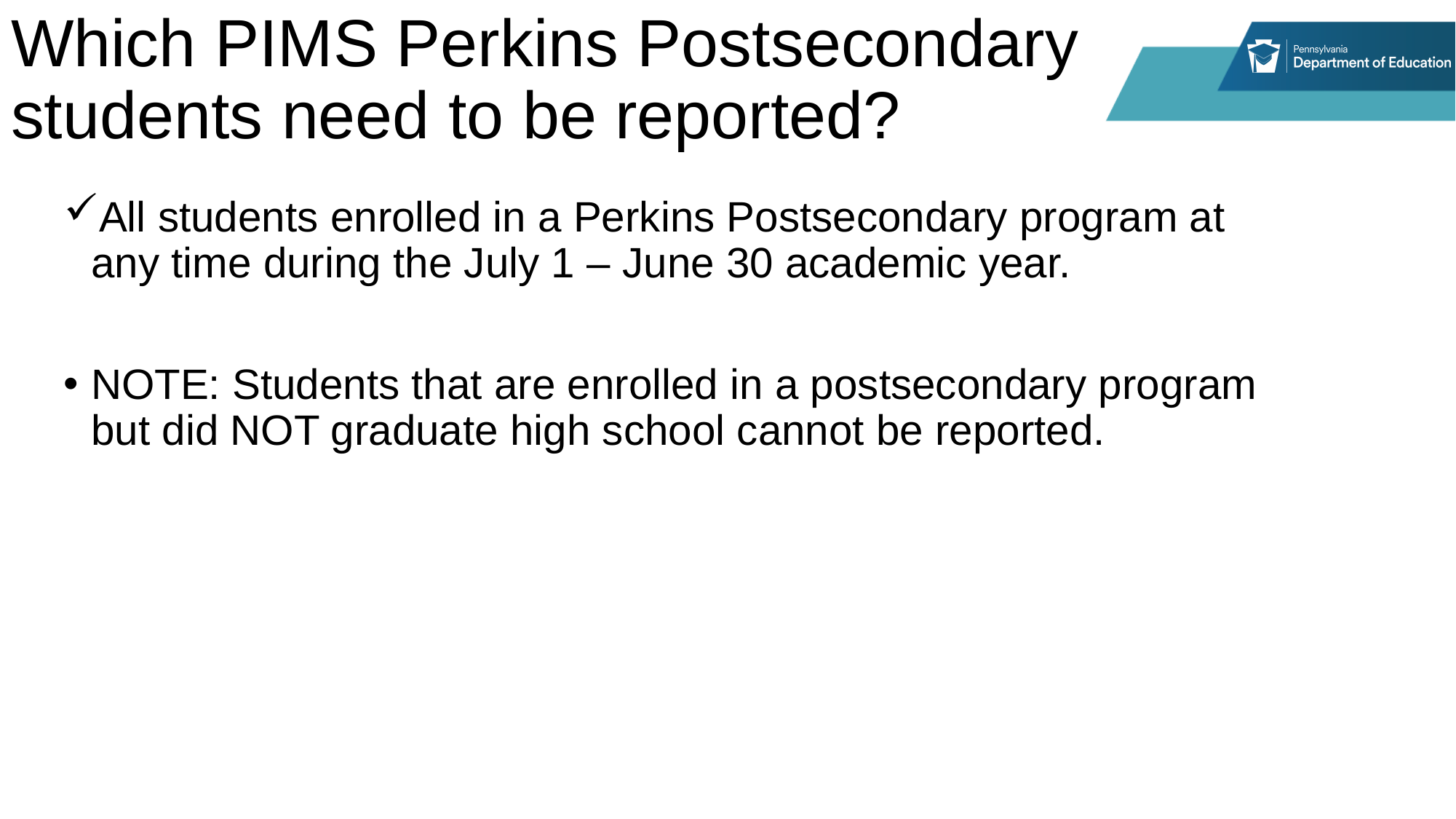

# Which PIMS Perkins Postsecondary students need to be reported?
All students enrolled in a Perkins Postsecondary program at any time during the July 1 – June 30 academic year.

NOTE: Students that are enrolled in a postsecondary program but did NOT graduate high school cannot be reported.